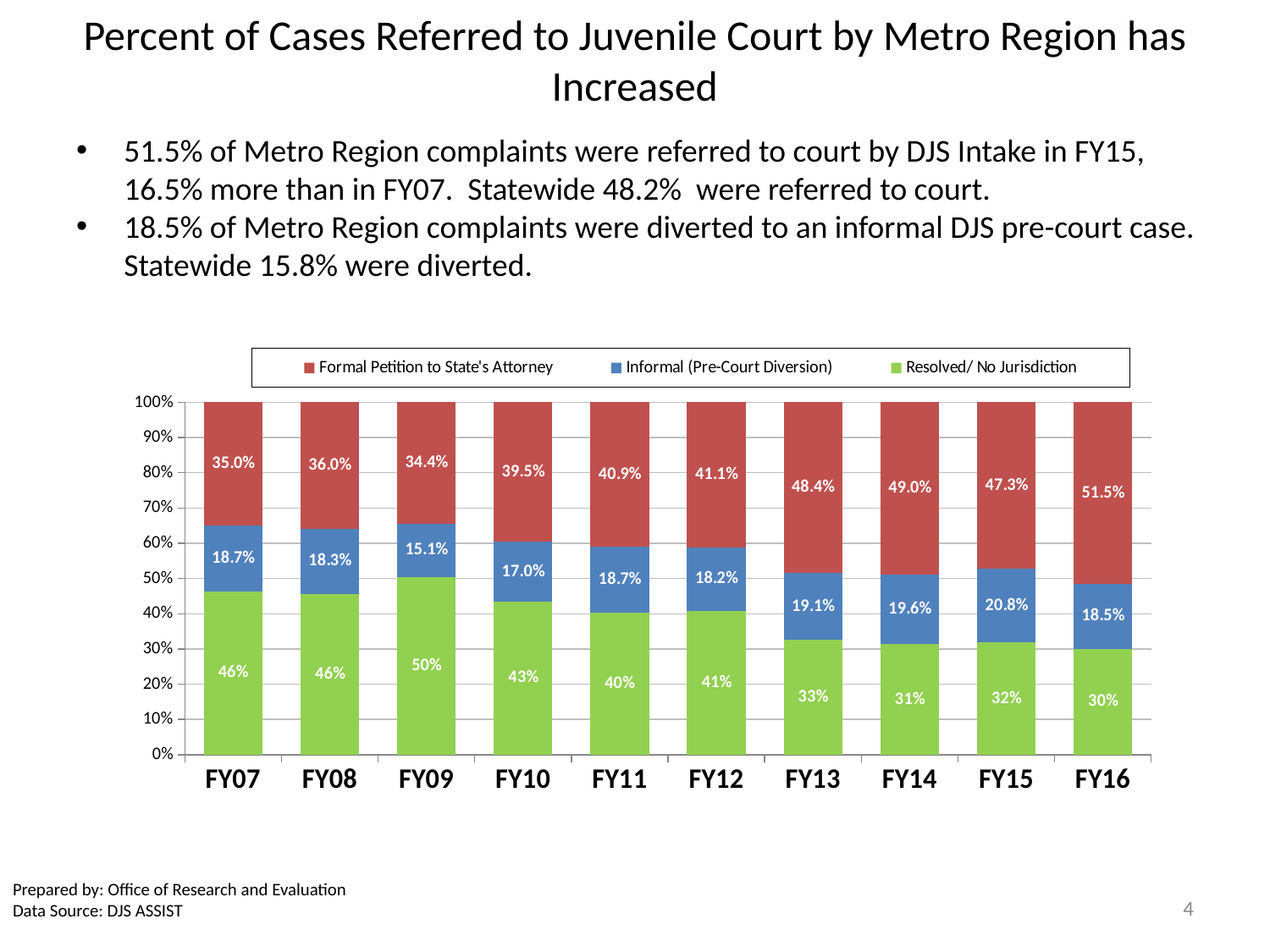

# Percent of Cases Referred to Juvenile Court by Metro Region has Increased
51.5% of Metro Region complaints were referred to court by DJS Intake in FY15, 16.5% more than in FY07.  Statewide 48.2%  were referred to court.
18.5% of Metro Region complaints were diverted to an informal DJS pre-court case.  Statewide 15.8% were diverted.

### Chart

| Category | Resolved/ No Jurisdiction | Informal (Pre-Court Diversion) | Formal Petition to State's Attorney |
|---|---|---|---|
| FY16 | 0.3001785258862535 | 0.18515684774292274 | 0.5146646263708238 |
| FY15 | 0.31899902818270165 | 0.20845481049562684 | 0.47254616132167154 |
| FY14 | 0.31397996357012753 | 0.19603825136612021 | 0.4899817850637523 |
| FY13 | 0.32510437465964787 | 0.1909602468687602 | 0.48393537847159196 |
| FY12 | 0.4075140545728781 | 0.18168106403400522 | 0.41080488139311666 |
| FY11 | 0.404134295227525 | 0.18729189789123196 | 0.40857380688124306 |
| FY10 | 0.43468593663146193 | 0.1698721511951084 | 0.39544191217342967 |
| FY09 | 0.5049399198931909 | 0.15149087672452158 | 0.34356920338228747 |
| FY08 | 0.4569767441860465 | 0.18294573643410852 | 0.36007751937984495 |
| FY07 | 0.4635768365050133 | 0.18671986904031104 | 0.3497032944546757 |
Prepared by: Office of Research and Evaluation
Data Source: DJS ASSIST
4